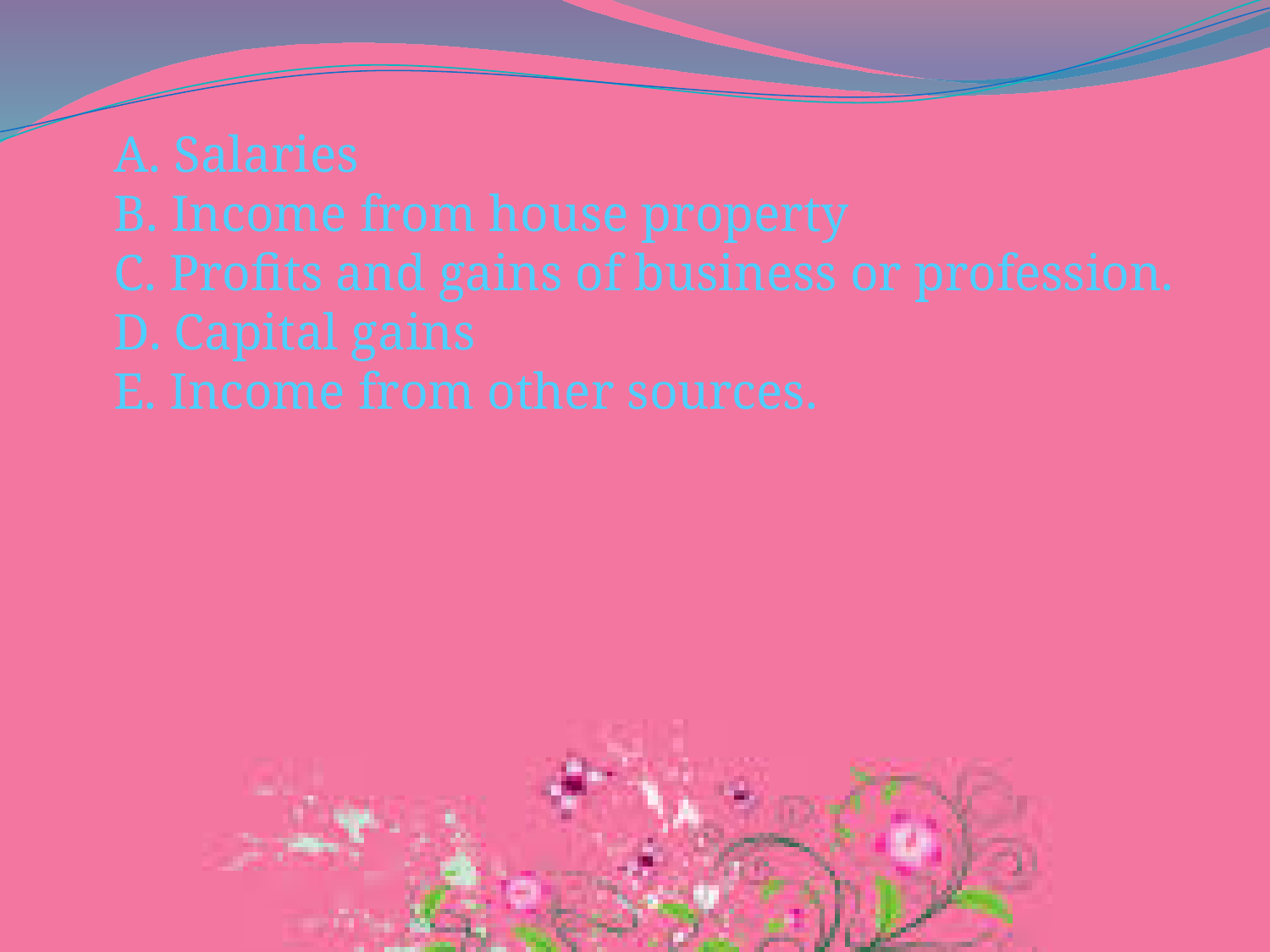

A. Salaries 
B. Income from house property 
C. Profits and gains of business or profession. 
D. Capital gains 
E. Income from other sources.